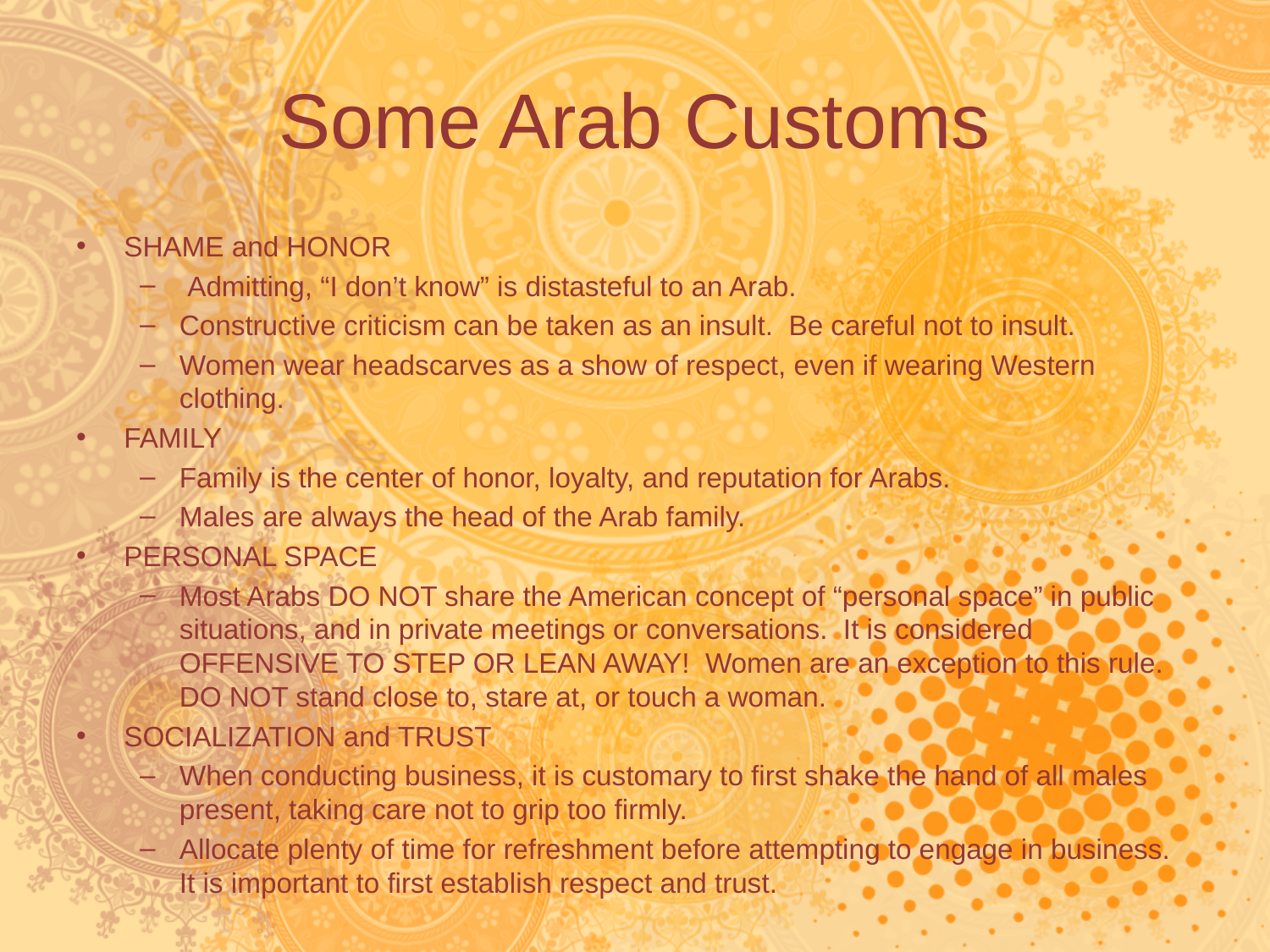

# Some Arab Customs
SHAME and HONOR
 Admitting, “I don’t know” is distasteful to an Arab.
Constructive criticism can be taken as an insult.  Be careful not to insult.
Women wear headscarves as a show of respect, even if wearing Western clothing.
FAMILY
Family is the center of honor, loyalty, and reputation for Arabs.
Males are always the head of the Arab family.
PERSONAL SPACE
Most Arabs DO NOT share the American concept of “personal space” in public situations, and in private meetings or conversations.  It is considered OFFENSIVE TO STEP OR LEAN AWAY!  Women are an exception to this rule. DO NOT stand close to, stare at, or touch a woman.
SOCIALIZATION and TRUST
When conducting business, it is customary to first shake the hand of all males present, taking care not to grip too firmly.
Allocate plenty of time for refreshment before attempting to engage in business.  It is important to first establish respect and trust.